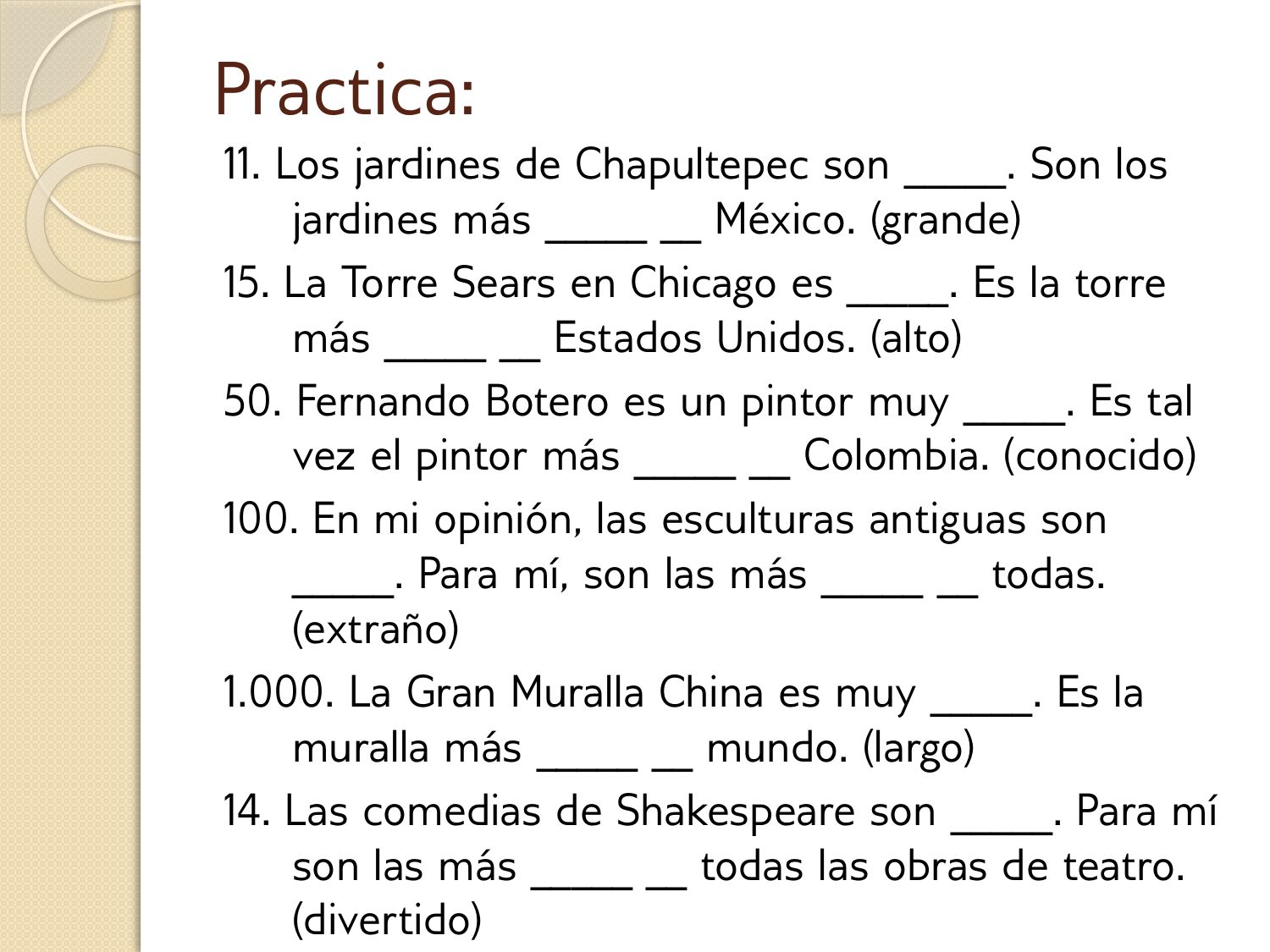

# Practica:
11. Los jardines de Chapultepec son _____. Son los jardines más _____ __ México. (grande)
15. La Torre Sears en Chicago es _____. Es la torre más _____ __ Estados Unidos. (alto)
50. Fernando Botero es un pintor muy _____. Es tal vez el pintor más _____ __ Colombia. (conocido)
100. En mi opinión, las esculturas antiguas son _____. Para mí, son las más _____ __ todas. (extraño)
1.000. La Gran Muralla China es muy _____. Es la muralla más _____ __ mundo. (largo)
14. Las comedias de Shakespeare son _____. Para mí son las más _____ __ todas las obras de teatro. (divertido)